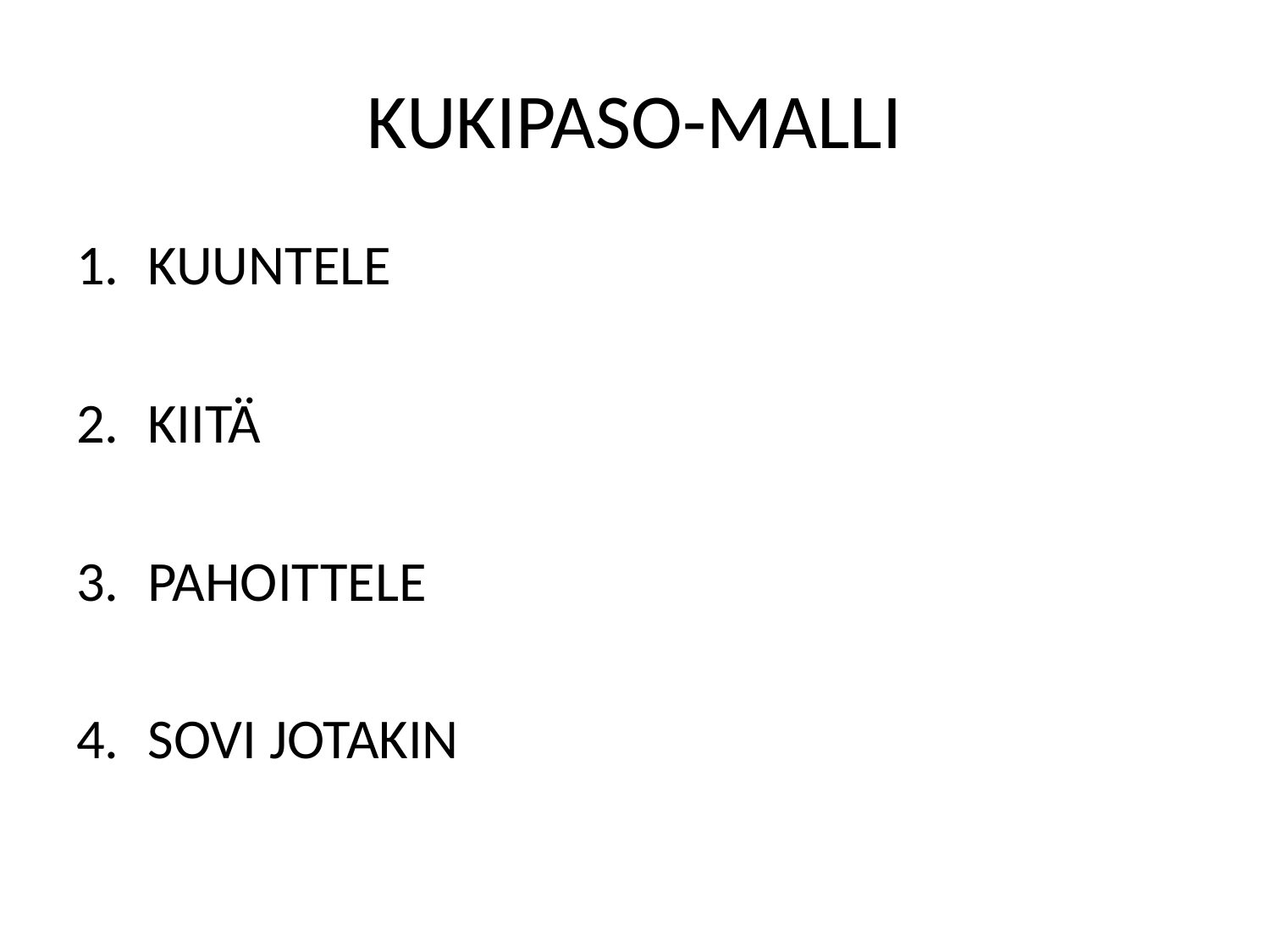

# KUKIPASO-MALLI
KUUNTELE

KIITÄ

PAHOITTELE

SOVI JOTAKIN